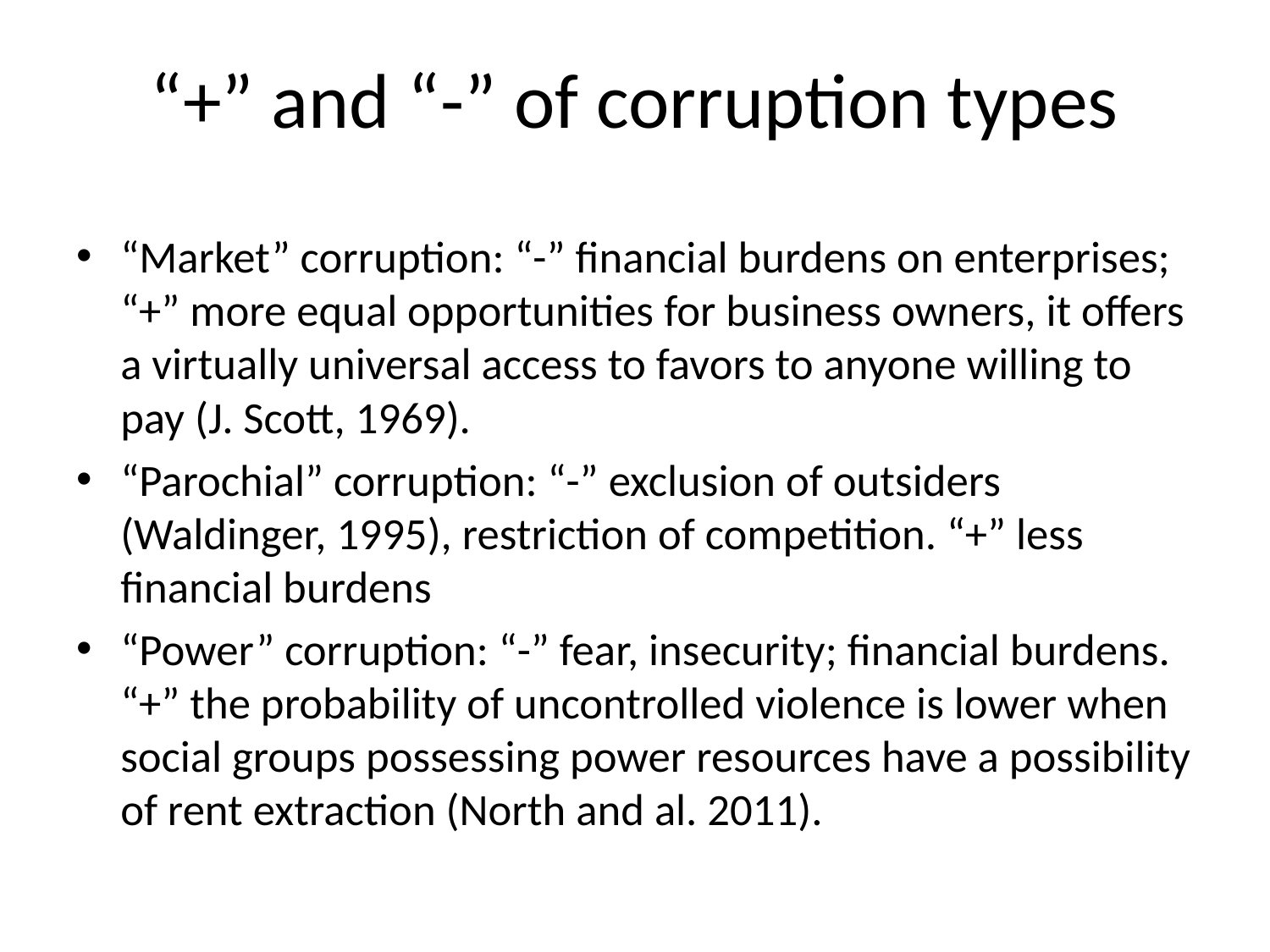

# “+” and “-” of corruption types
“Market” corruption: “-” financial burdens on enterprises; “+” more equal opportunities for business owners, it offers a virtually universal access to favors to anyone willing to pay (J. Scott, 1969).
“Parochial” corruption: “-” exclusion of outsiders (Waldinger, 1995), restriction of competition. “+” less financial burdens
“Power” corruption: “-” fear, insecurity; financial burdens. “+” the probability of uncontrolled violence is lower when social groups possessing power resources have a possibility of rent extraction (North and al. 2011).